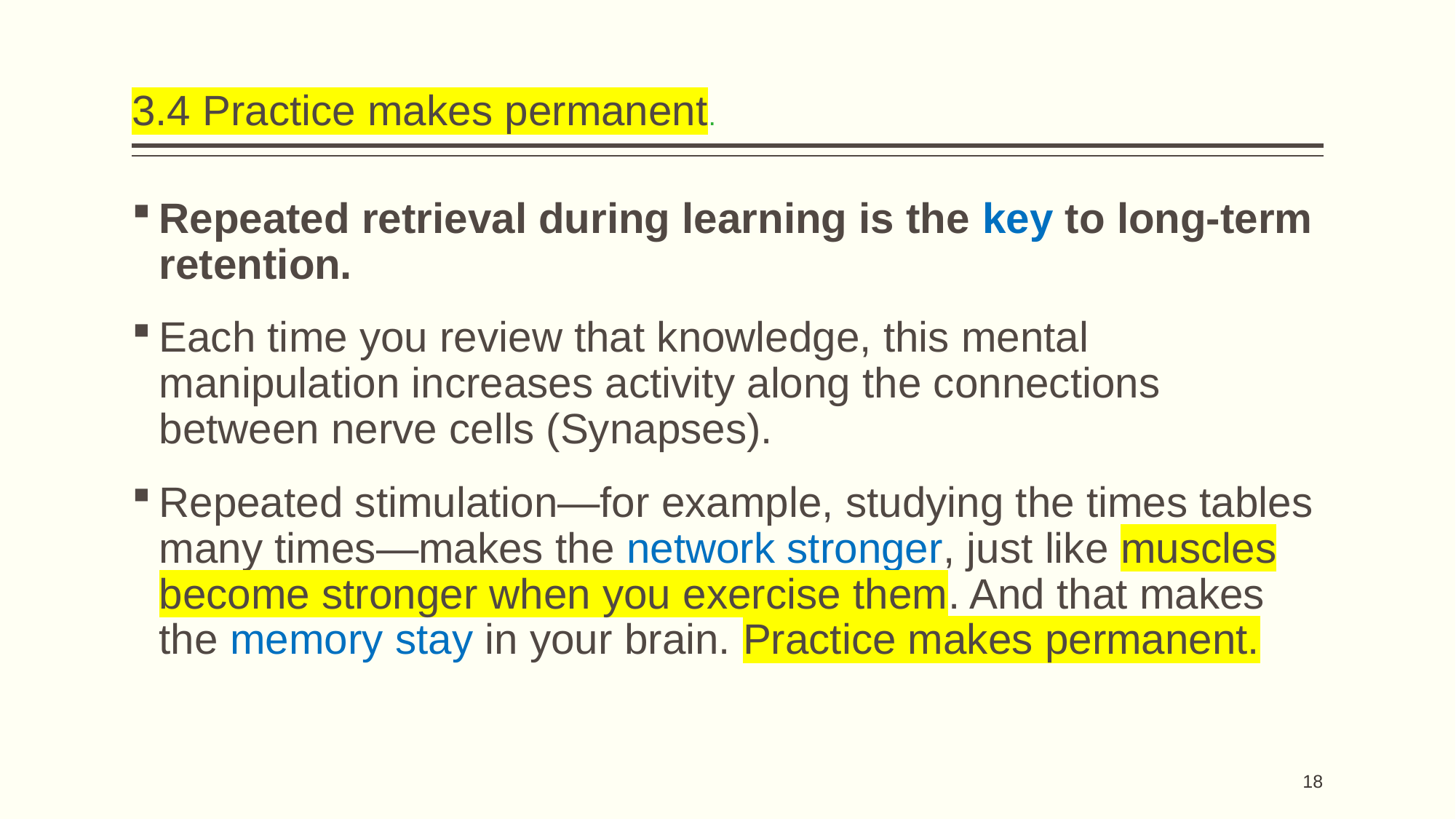

# 3.4 Practice makes permanent.
Repeated retrieval during learning is the key to long-term retention.
Each time you review that knowledge, this mental manipulation increases activity along the connections between nerve cells (Synapses).
Repeated stimulation—for example, studying the times tables many times—makes the network stronger, just like muscles become stronger when you exercise them. And that makes the memory stay in your brain. Practice makes permanent.
18